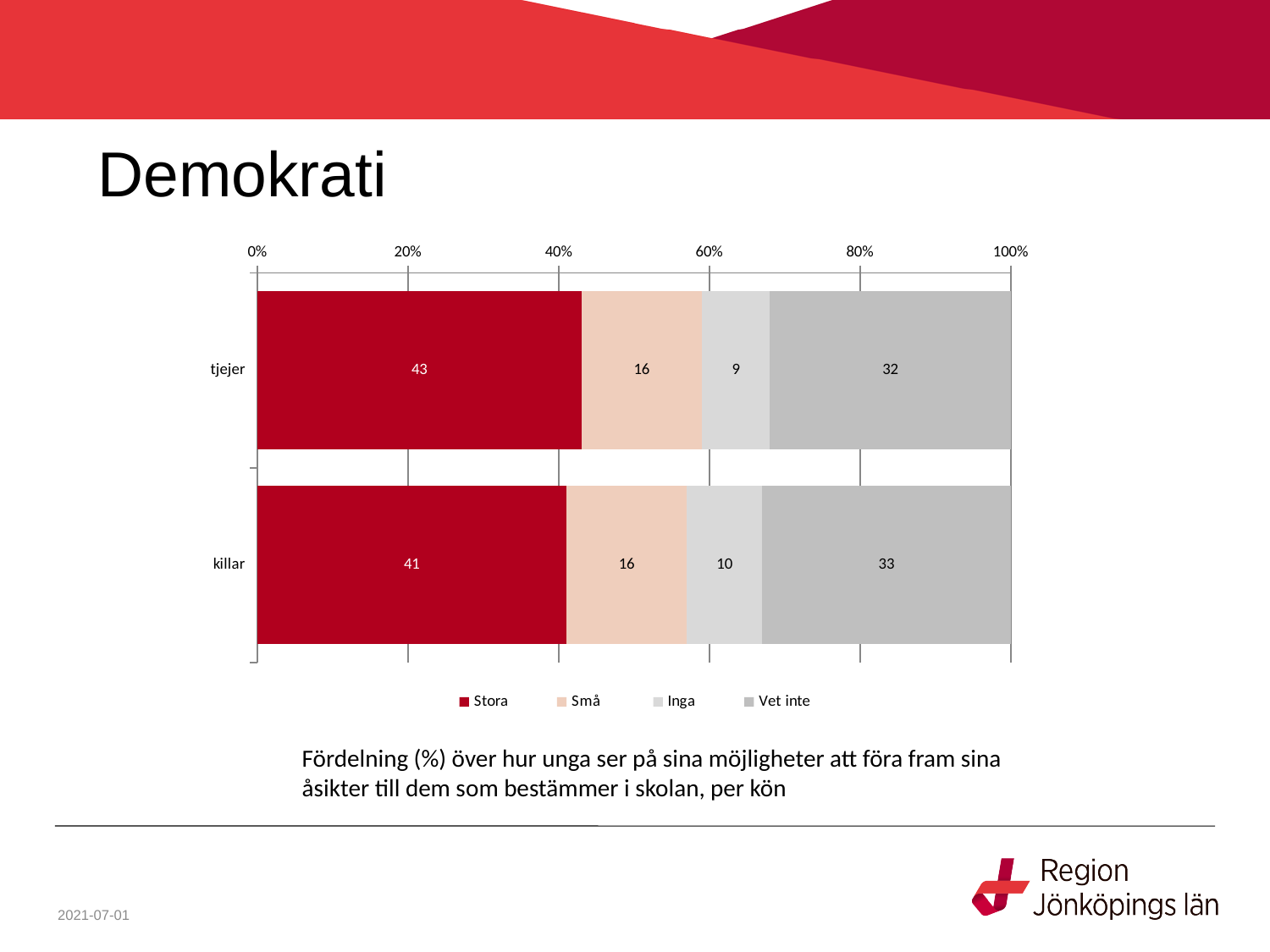

# Demokrati

### Chart

| Category | Stora | Små  | Inga | Vet inte |
|---|---|---|---|---|
| tjejer | 43.0 | 16.0 | 9.0 | 32.0 |
| killar | 41.0 | 16.0 | 10.0 | 33.0 |
Fördelning (%) över hur unga ser på sina möjligheter att föra fram sina
åsikter till dem som bestämmer i skolan, per kön
2021-07-01